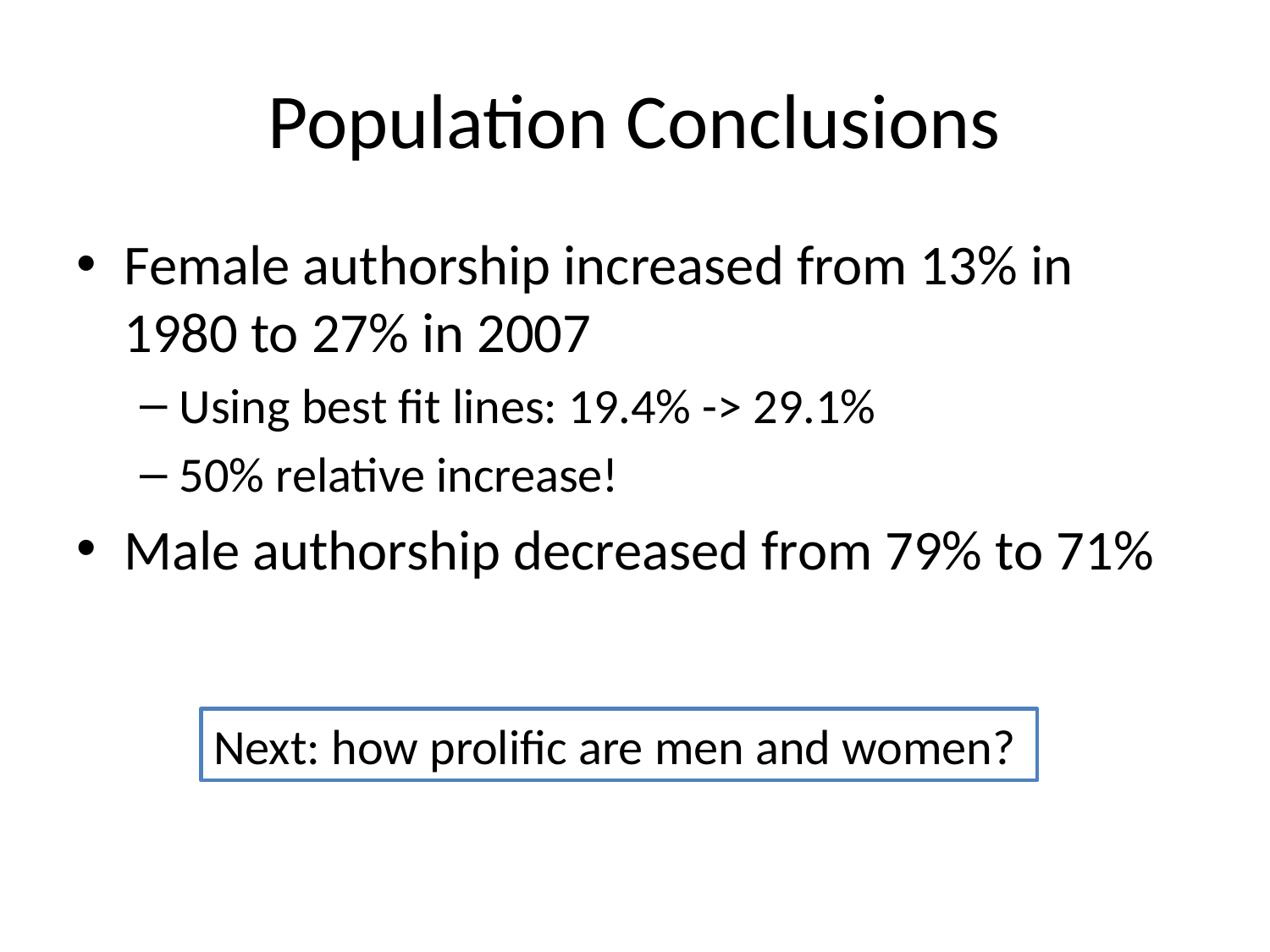

# Population Conclusions
Female authorship increased from 13% in 1980 to 27% in 2007
Using best fit lines: 19.4% -> 29.1%
50% relative increase!
Male authorship decreased from 79% to 71%
Next: how prolific are men and women?